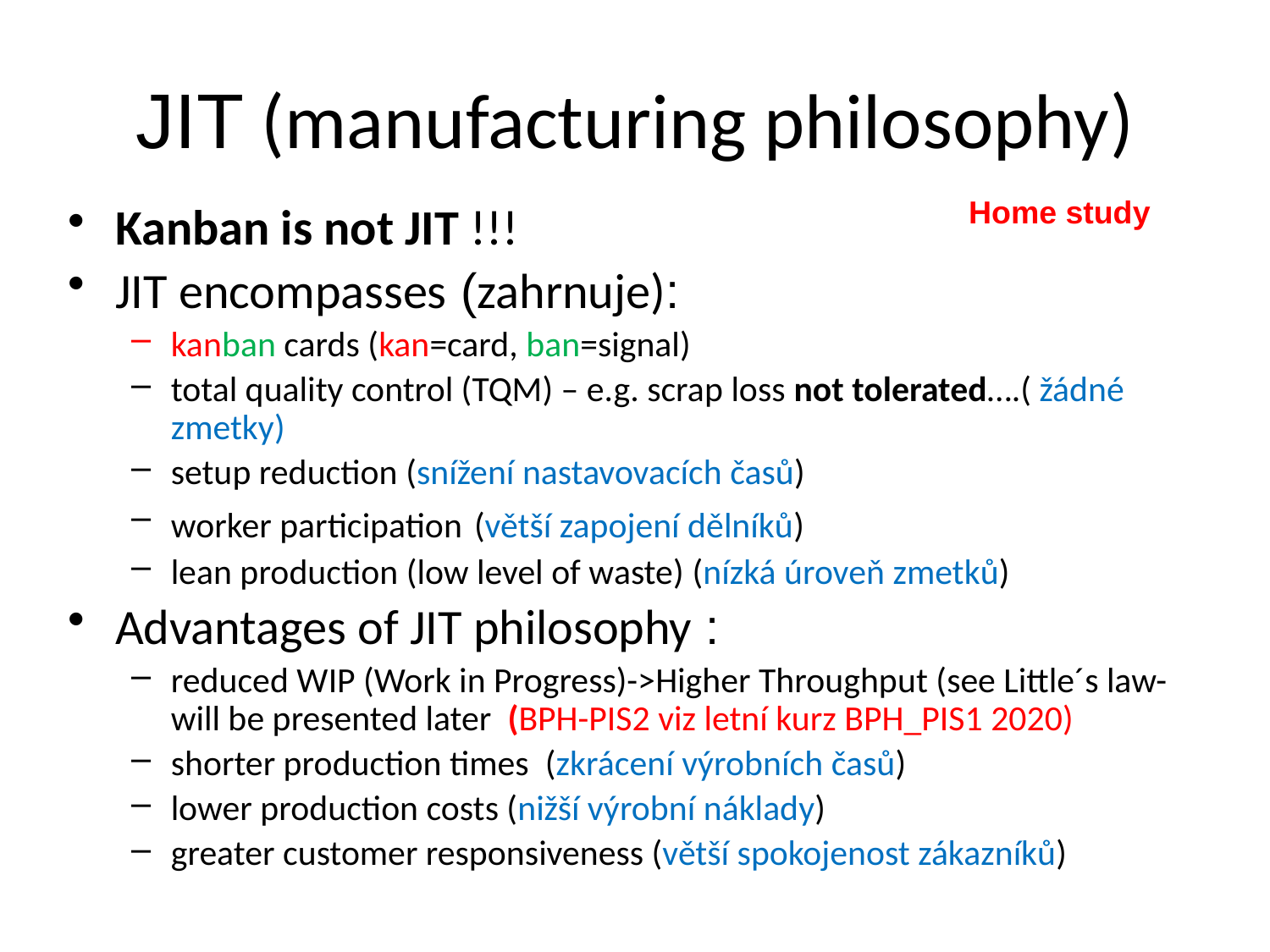

# JIT (manufacturing philosophy)
Home study
Kanban is not JIT !!!
JIT encompasses (zahrnuje):
kanban cards (kan=card, ban=signal)
total quality control (TQM) – e.g. scrap loss not tolerated….( žádné zmetky)
setup reduction (snížení nastavovacích časů)
worker participation (větší zapojení dělníků)
lean production (low level of waste) (nízká úroveň zmetků)
Advantages of JIT philosophy :
reduced WIP (Work in Progress)->Higher Throughput (see Little´s law- will be presented later  (BPH-PIS2 viz letní kurz BPH_PIS1 2020)
shorter production times  (zkrácení výrobních časů)
lower production costs (nižší výrobní náklady)
greater customer responsiveness (větší spokojenost zákazníků)